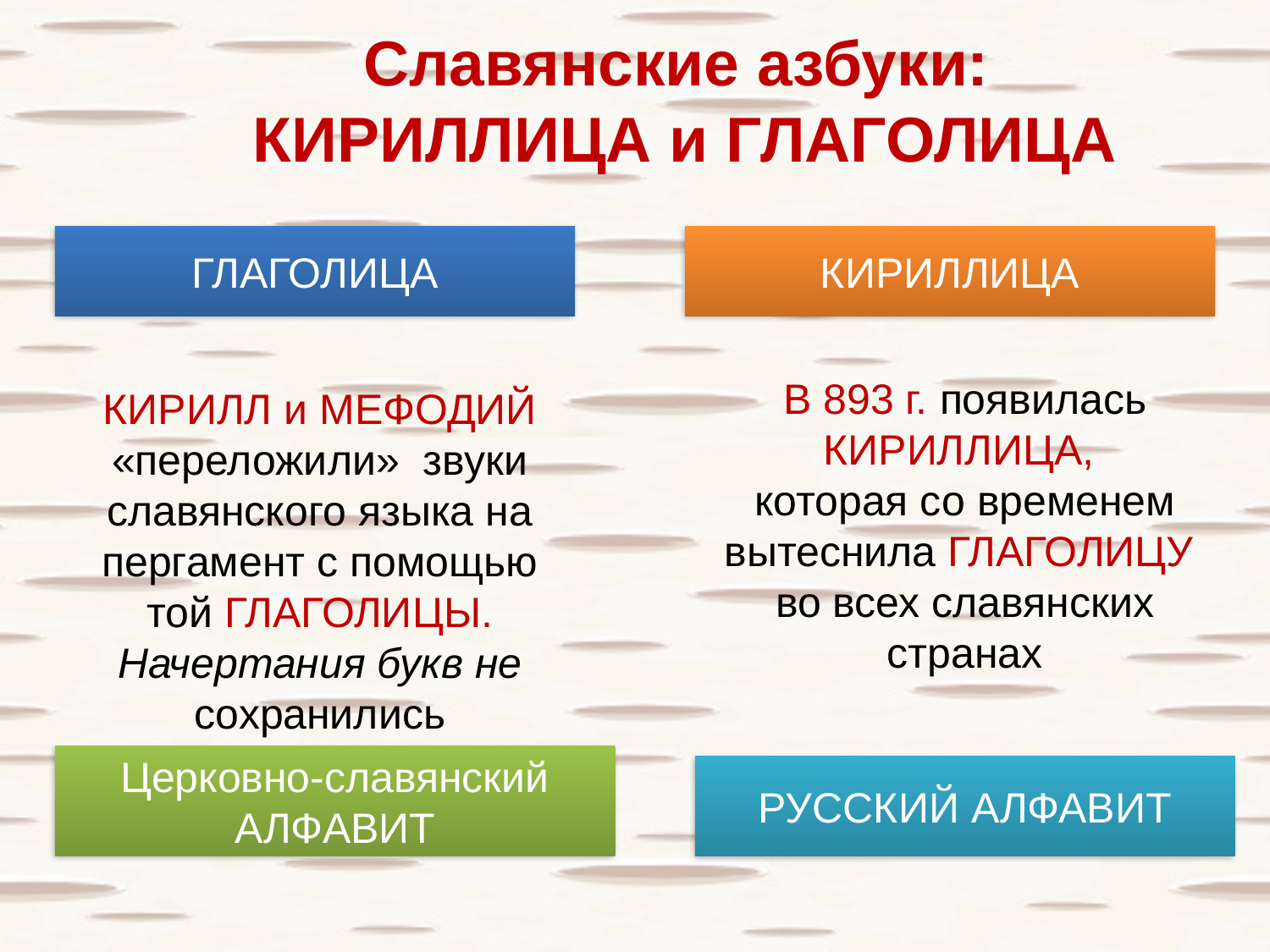

Славянские азбуки:
КИРИЛЛИЦА и ГЛАГОЛИЦА
ГЛАГОЛИЦА
КИРИЛЛИЦА
В 893 г. появилась КИРИЛЛИЦА,
которая со временем вытеснила ГЛАГОЛИЦУ
во всех славянских странах
КИРИЛЛ и МЕФОДИЙ «переложили»  звуки славянского языка на пергамент с помощью той ГЛАГОЛИЦЫ.
Начертания букв не сохранились
Церковно-славянский АЛФАВИТ
РУССКИЙ АЛФАВИТ